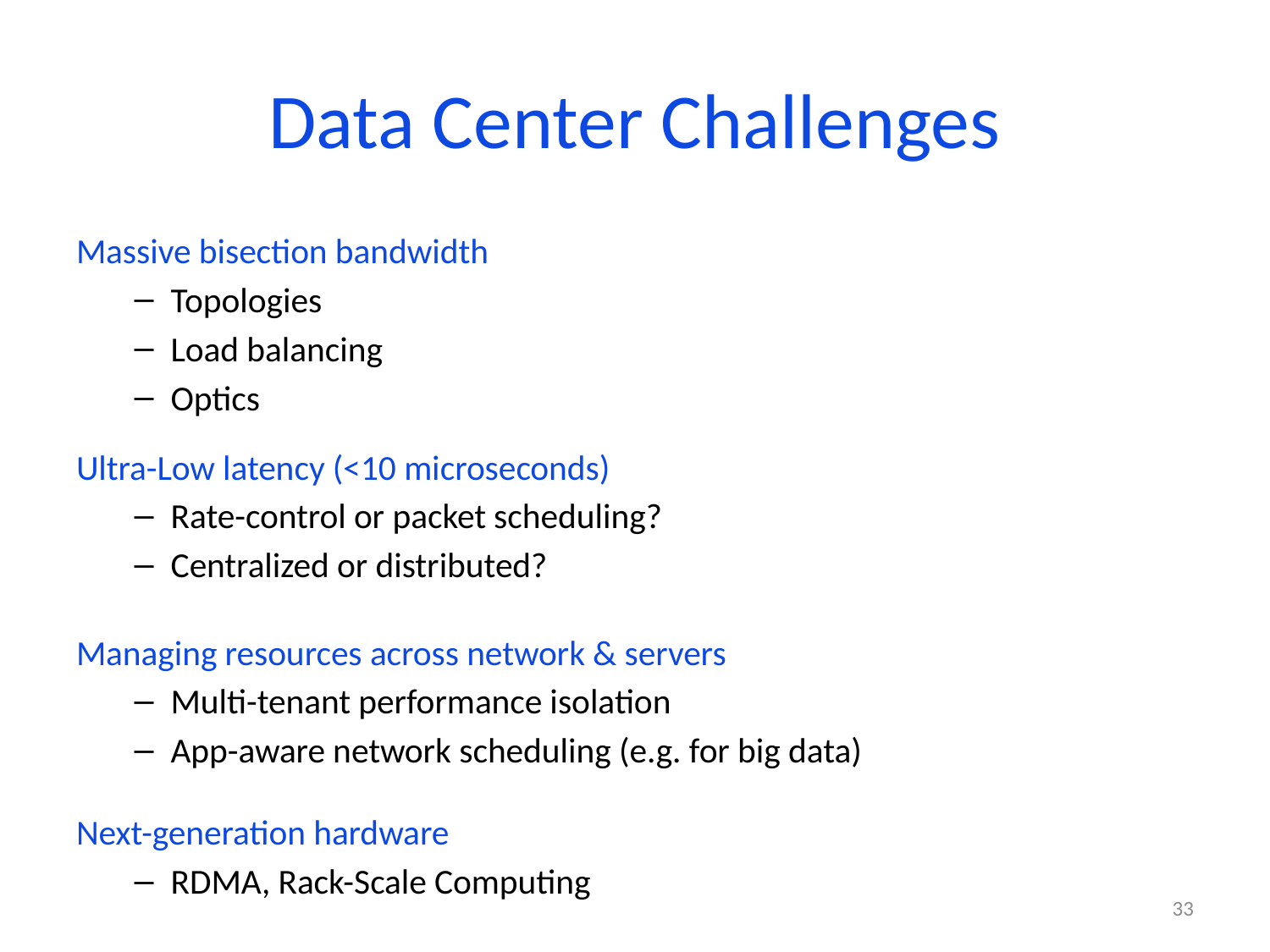

# Data Center Challenges
Massive bisection bandwidth
Topologies
Load balancing
Optics

Ultra-Low latency (<10 microseconds)
Rate-control or packet scheduling?
Centralized or distributed?

Managing resources across network & servers
Multi-tenant performance isolation
App-aware network scheduling (e.g. for big data)

Next-generation hardware
RDMA, Rack-Scale Computing
33